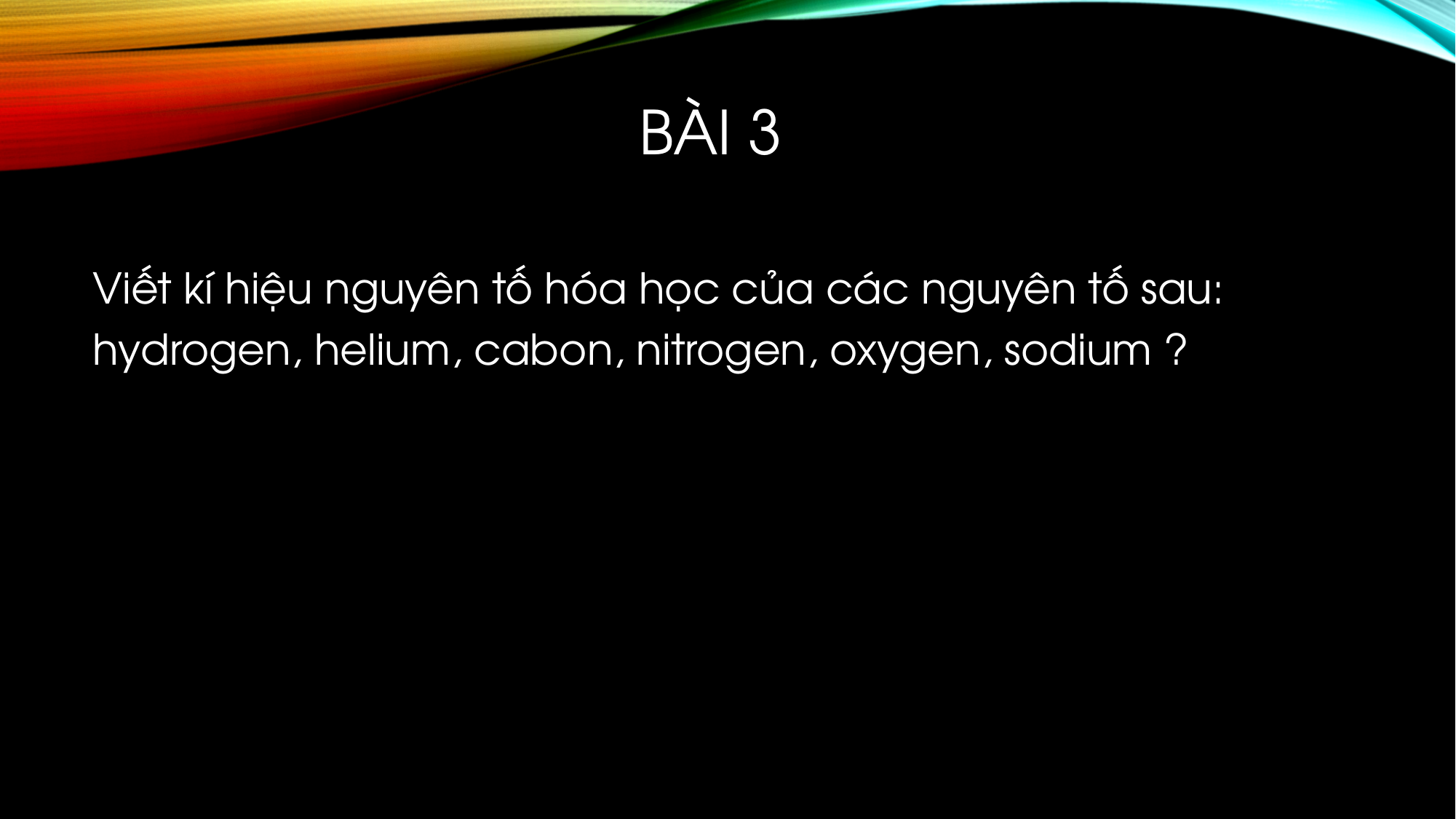

# BÀI 3
Viết kí hiệu nguyên tố hóa học của các nguyên tố sau:
hydrogen, helium, cabon, nitrogen, oxygen, sodium ?